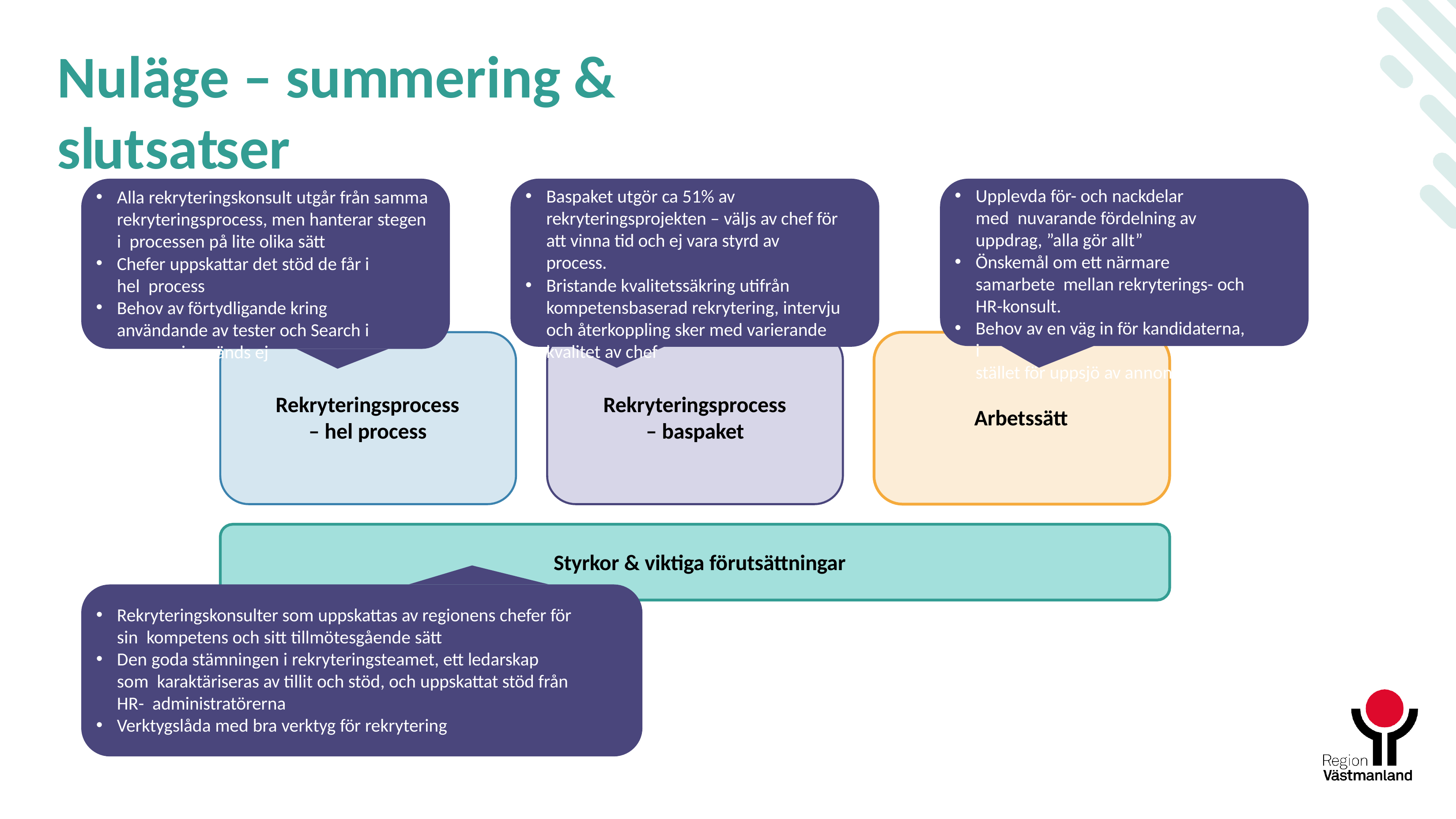

# Nuläge – summering & slutsatser

Upplevda för- och nackdelar med  nuvarande fördelning av uppdrag, ”alla gör allt”
Önskemål om ett närmare samarbete  mellan rekryterings- och HR-konsult.
Behov av en väg in för kandidaterna, i
stället för uppsjö av annonser
Baspaket utgör ca 51% av  rekryteringsprojekten – väljs av chef för att vinna tid och ej vara styrd av process.
Bristande kvalitetssäkring utifrån kompetensbaserad rekrytering, intervju och återkoppling sker med varierande kvalitet av chef
Alla rekryteringskonsult utgår från samma  rekryteringsprocess, men hanterar stegen i  processen på lite olika sätt
Chefer uppskattar det stöd de får i hel  process
Behov av förtydligande kring användande av tester och Search i egen regi används ej

Rekryteringsprocess
– hel process
Rekryteringsprocess
– baspaket
Arbetssätt

Styrkor & viktiga förutsättningar

Rekryteringskonsulter som uppskattas av regionens chefer för sin  kompetens och sitt tillmötesgående sätt
Den goda stämningen i rekryteringsteamet, ett ledarskap som  karaktäriseras av tillit och stöd, och uppskattat stöd från HR-  administratörerna
Verktygslåda med bra verktyg för rekrytering